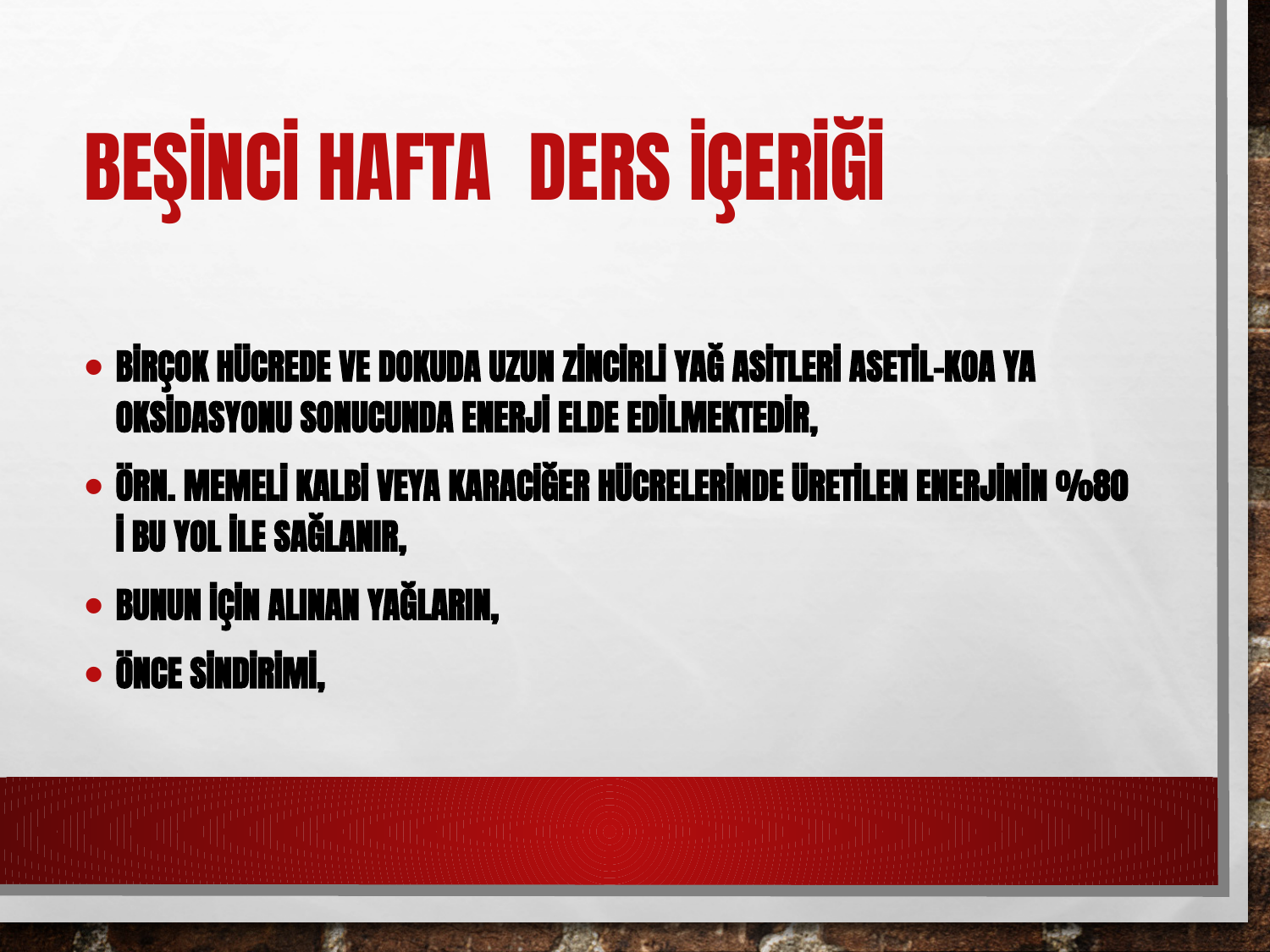

# BEŞİNCİ HAFTA  DERS İÇERİĞİ
Birçok hücrede ve dokuda uzun zincirli yağ asitleri asetil-KoA ya oksidasyonu sonucunda enerji elde edilmektedir,
Örn. Memeli kalbi veya karaciğer hücrelerinde üretilen enerjinin %80 i bu yol ile sağlanır,
Bunun için alınan yağların,
Önce sindirimi,